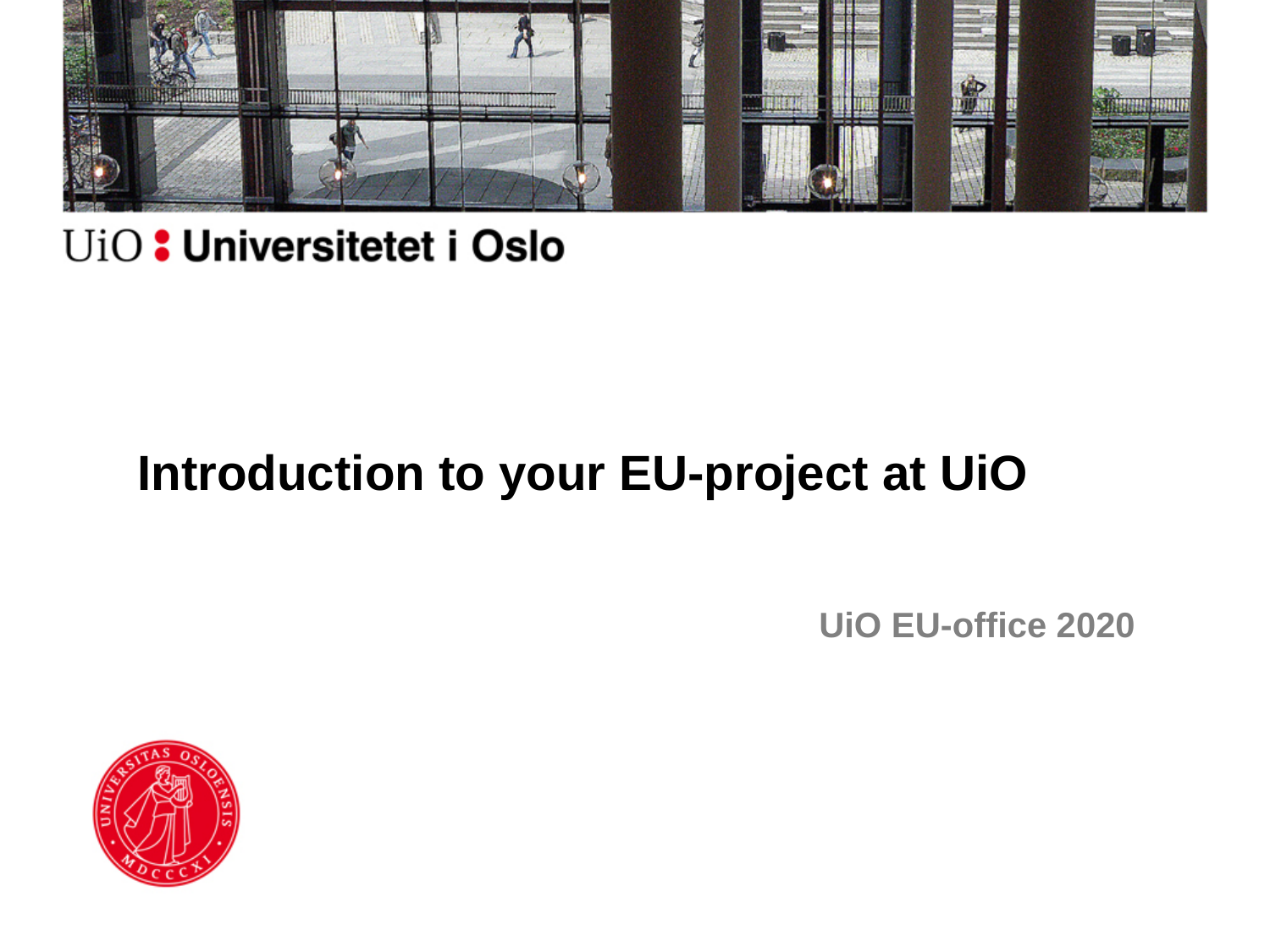

Introduction to your EU-project at UiO
# UiO EU-office 2020